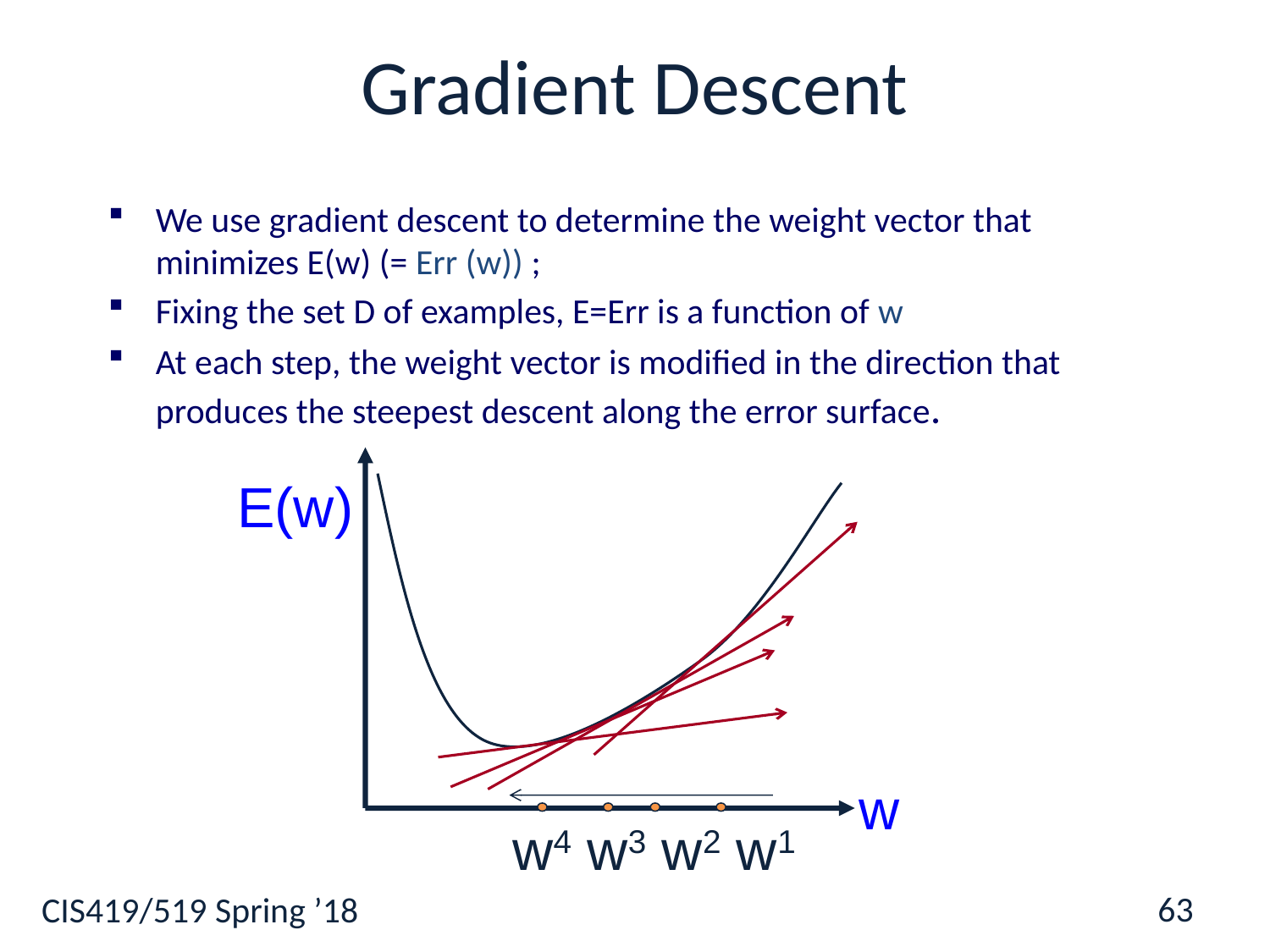

# Gradient Descent
We use gradient descent to determine the weight vector that minimizes E(w) (= Err (w)) ;
Fixing the set D of examples, E=Err is a function of w
At each step, the weight vector is modified in the direction that produces the steepest descent along the error surface.

 E(w)

w

w4 w3 w2 w1

63